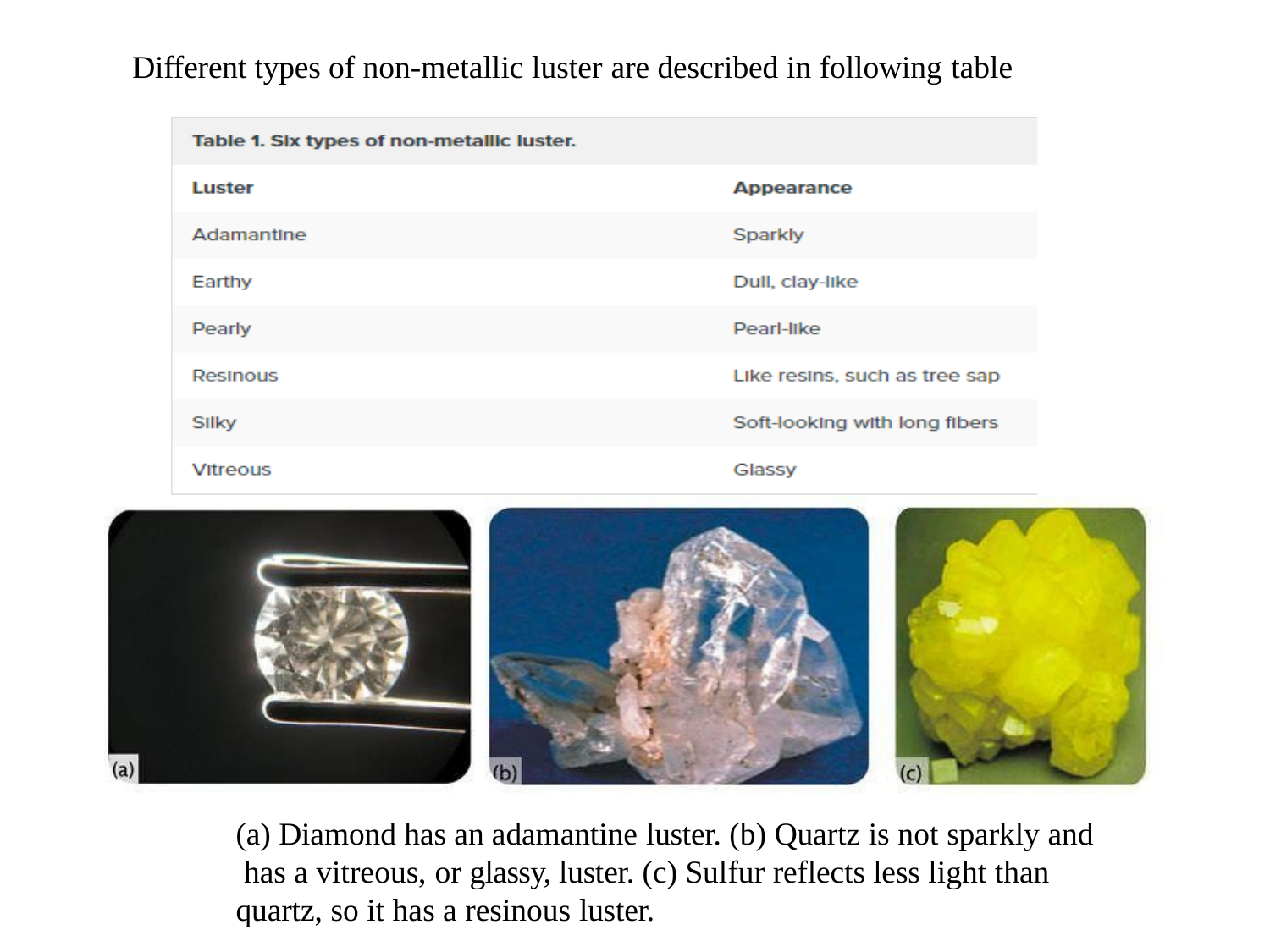

# Different types of non-metallic luster are described in following table

(a) Diamond has an adamantine luster. (b) Quartz is not sparkly and  has a vitreous, or glassy, luster. (c) Sulfur reflects less light than  quartz, so it has a resinous luster.